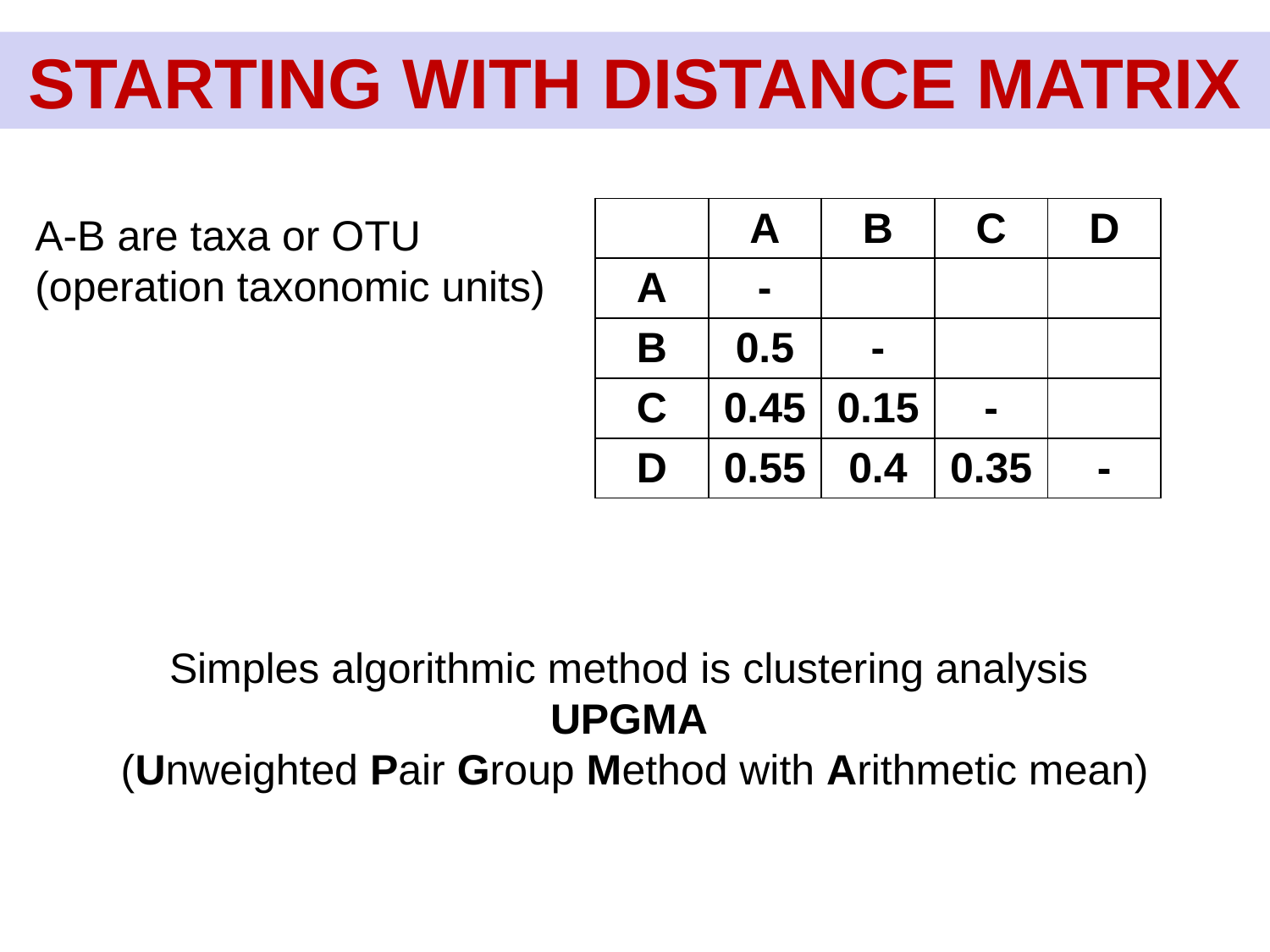

STARTING WITH DISTANCE MATRIX
|  | A | B | C | D |
| --- | --- | --- | --- | --- |
| A | - |  |  |  |
| B | 0.5 | - |  |  |
| C | 0.45 | 0.15 | - |  |
| D | 0.55 | 0.4 | 0.35 | - |
A-B are taxa or OTU (operation taxonomic units)
Simples algorithmic method is clustering analysis
UPGMA
(Unweighted Pair Group Method with Arithmetic mean)